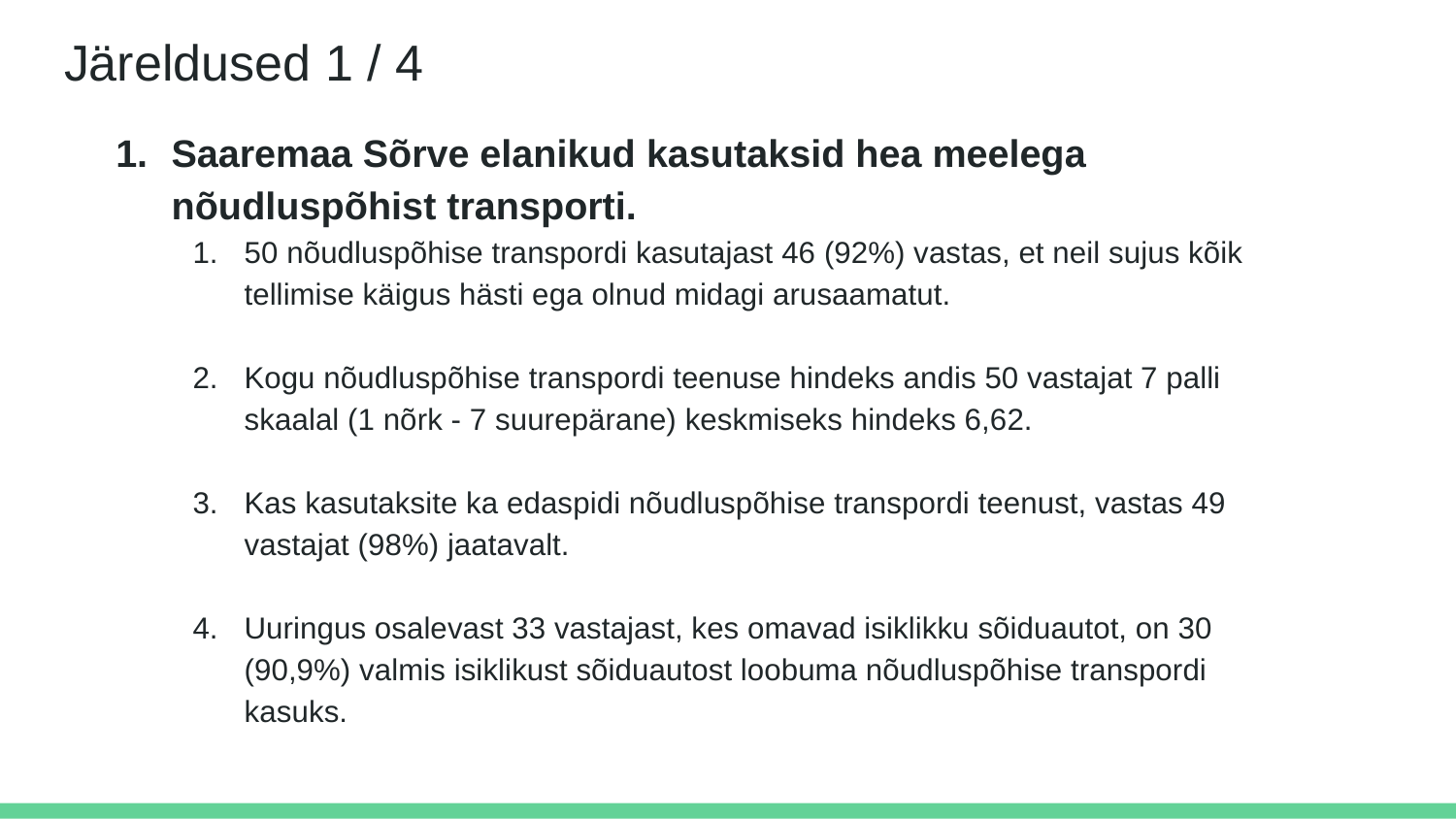

# Järeldused 1 / 4
Saaremaa Sõrve elanikud kasutaksid hea meelega nõudluspõhist transporti.
50 nõudluspõhise transpordi kasutajast 46 (92%) vastas, et neil sujus kõik tellimise käigus hästi ega olnud midagi arusaamatut.
Kogu nõudluspõhise transpordi teenuse hindeks andis 50 vastajat 7 palli skaalal (1 nõrk - 7 suurepärane) keskmiseks hindeks 6,62.
Kas kasutaksite ka edaspidi nõudluspõhise transpordi teenust, vastas 49 vastajat (98%) jaatavalt.
Uuringus osalevast 33 vastajast, kes omavad isiklikku sõiduautot, on 30 (90,9%) valmis isiklikust sõiduautost loobuma nõudluspõhise transpordi kasuks.